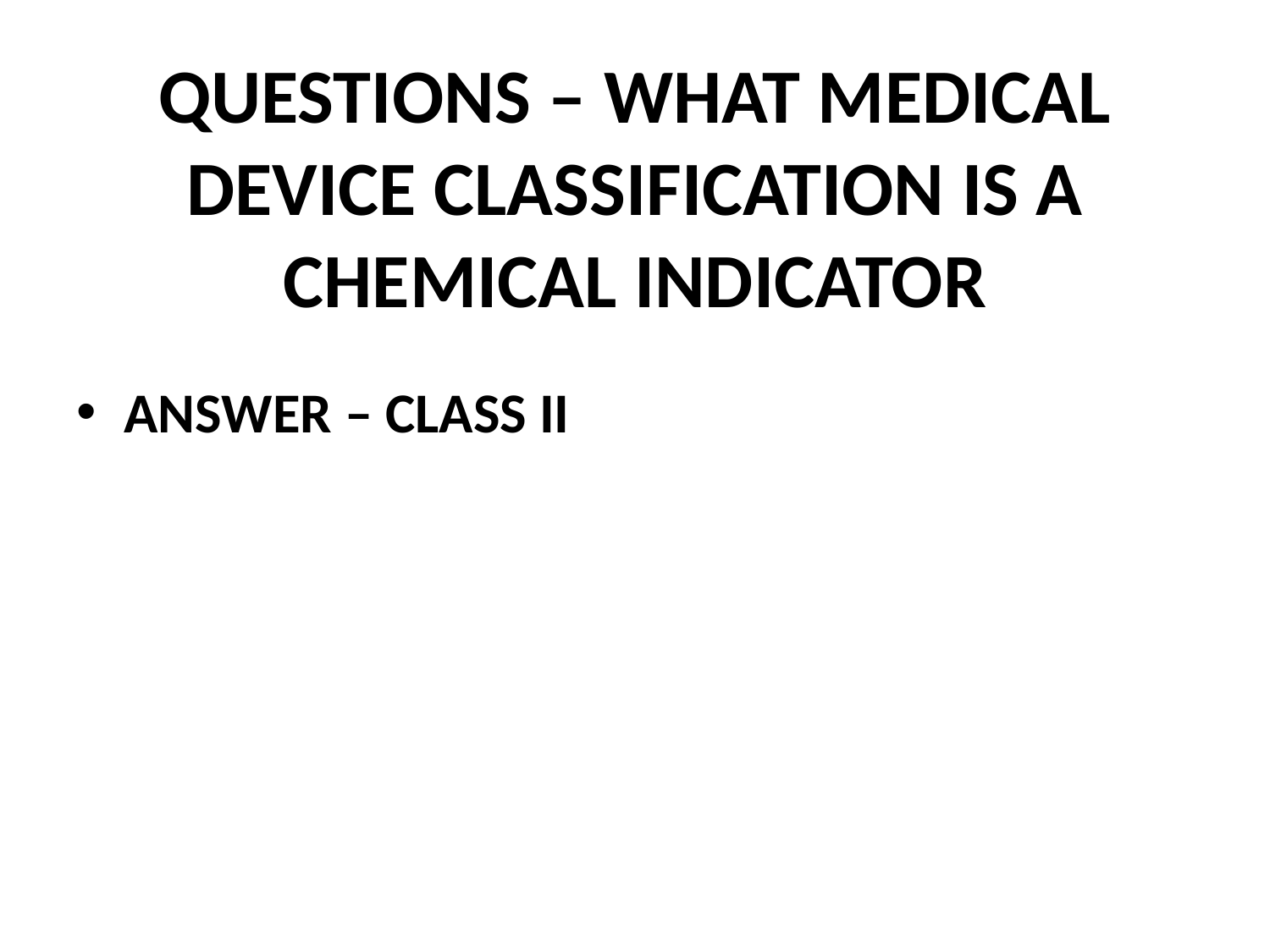

# QUESTIONS – WHAT MEDICAL DEVICE CLASSIFICATION IS A CHEMICAL INDICATOR
ANSWER – CLASS II